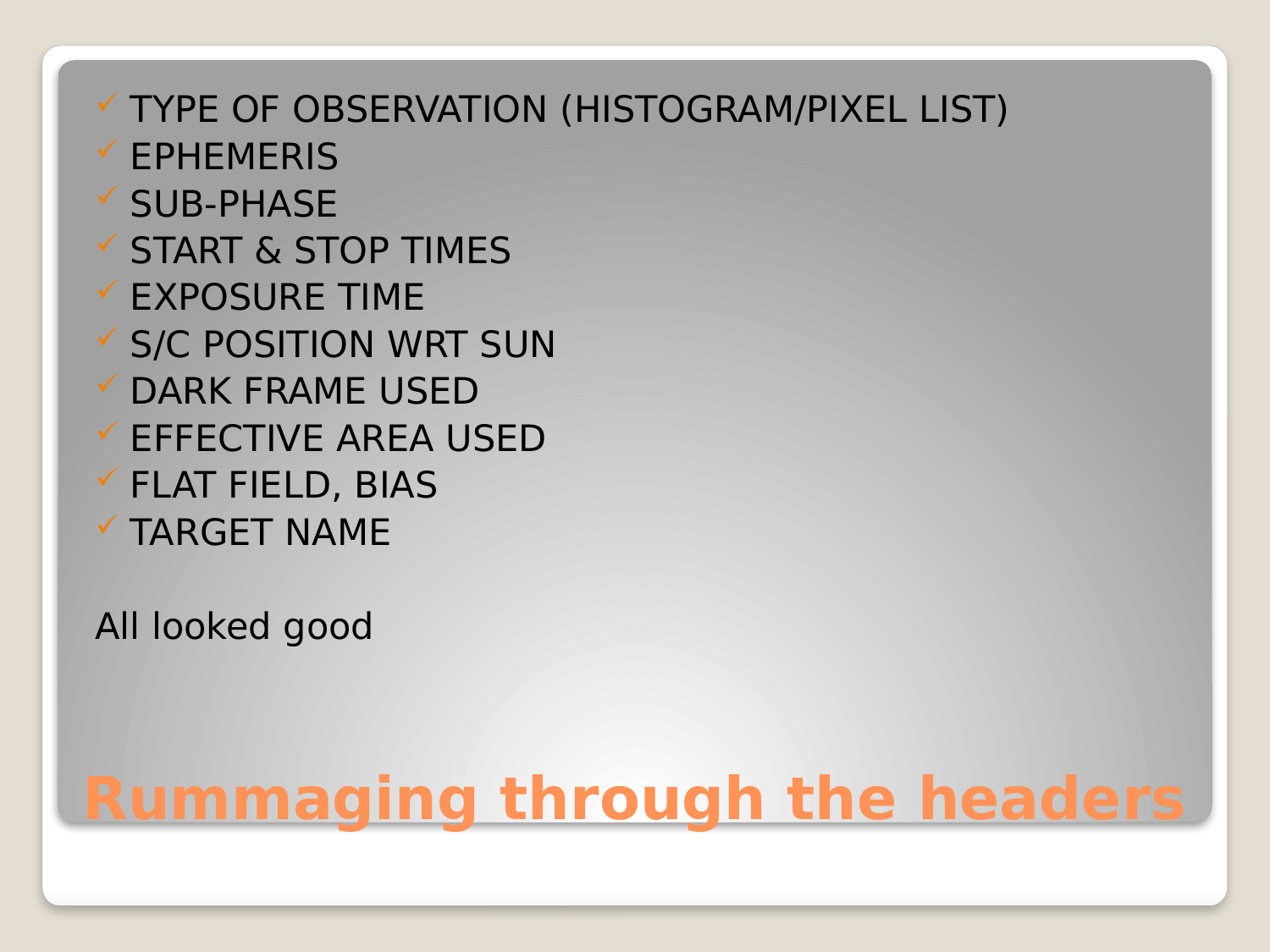

type of observation (histogram/pixel list)
EPHEMERIS
SUB-PHASE
START & STOP TIMES
EXPOSURE TIME
S/C POSITION WRT SUN
DARK FRAME USED
EFFECTIVE AREA USED
FLAT FIELD, BIAS
TARGET NAME

All looked good

# Rummaging through the headers